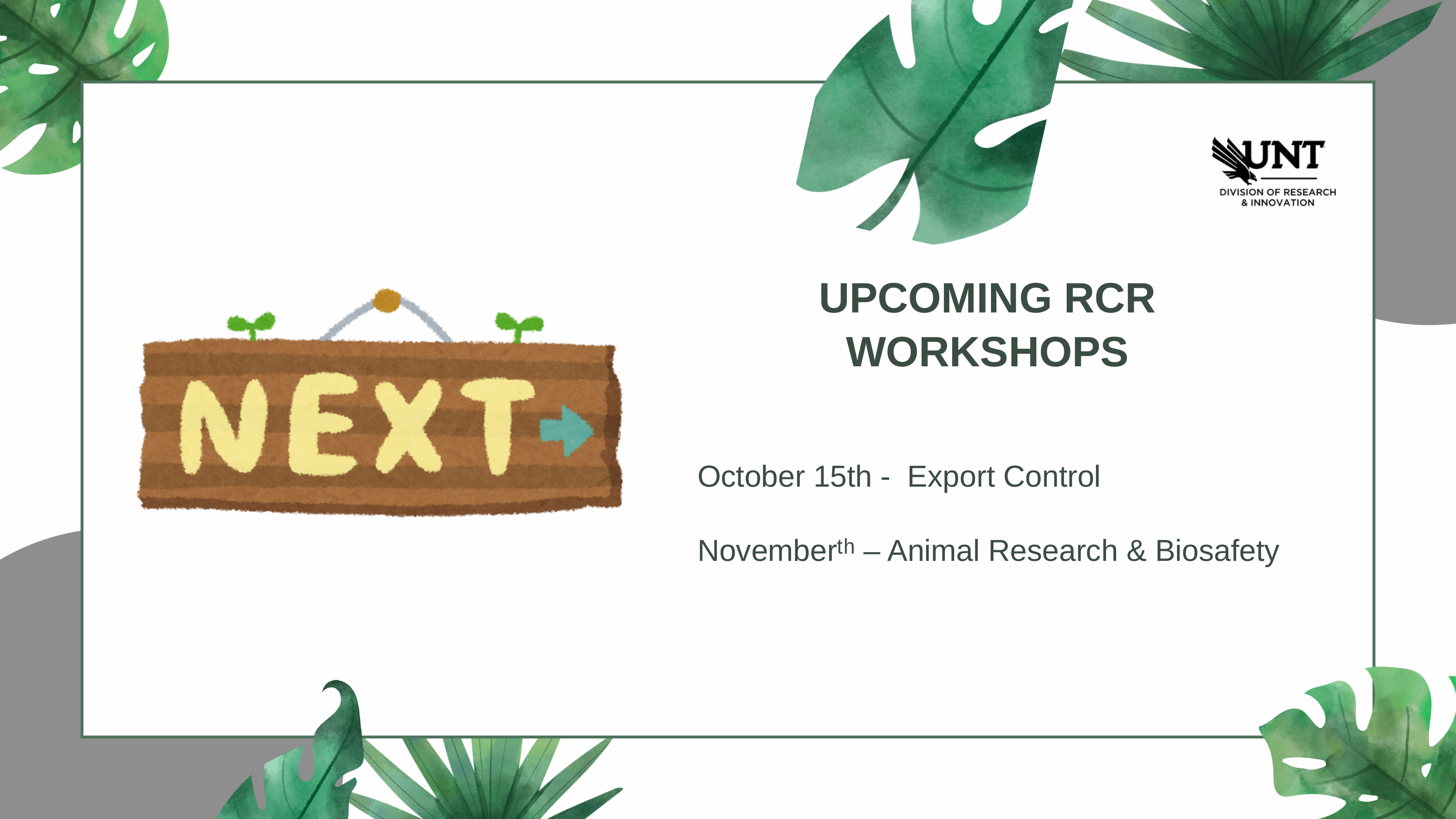

UPCOMING RCR WORKSHOPS

October 15th -  Export Control
Novemberᵗʰ – Animal Research & Biosafety